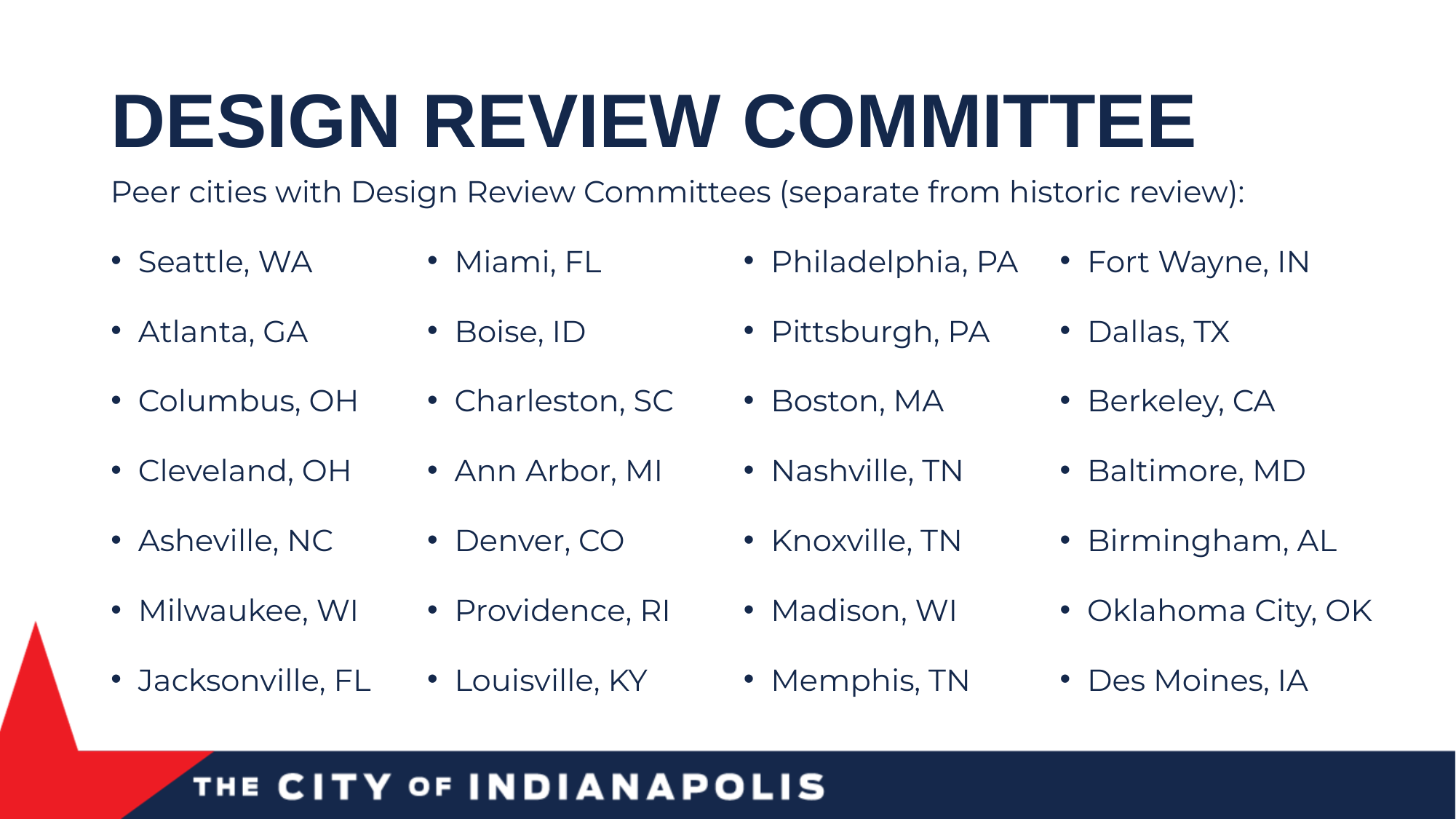

# DESIGN REVIEW COMMITTEE
Peer cities with Design Review Committees (separate from historic review):

Seattle, WA ​
Atlanta, GA​
Columbus, OH​
Cleveland, OH​
Asheville, NC​
Milwaukee, WI​
Jacksonville, FL

Miami, FL​
Boise, ID​
Charleston, SC​
Ann Arbor, MI​
Denver, CO ​
Providence, RI​
Louisville, KY

Philadelphia, PA​
Pittsburgh, PA​
Boston, MA​
Nashville, TN​
Knoxville, TN​
Madison, WI​
Memphis, TN

Fort Wayne, IN
Dallas, TX
Berkeley, CA
Baltimore, MD
Birmingham, AL
Oklahoma City, OK
Des Moines, IA